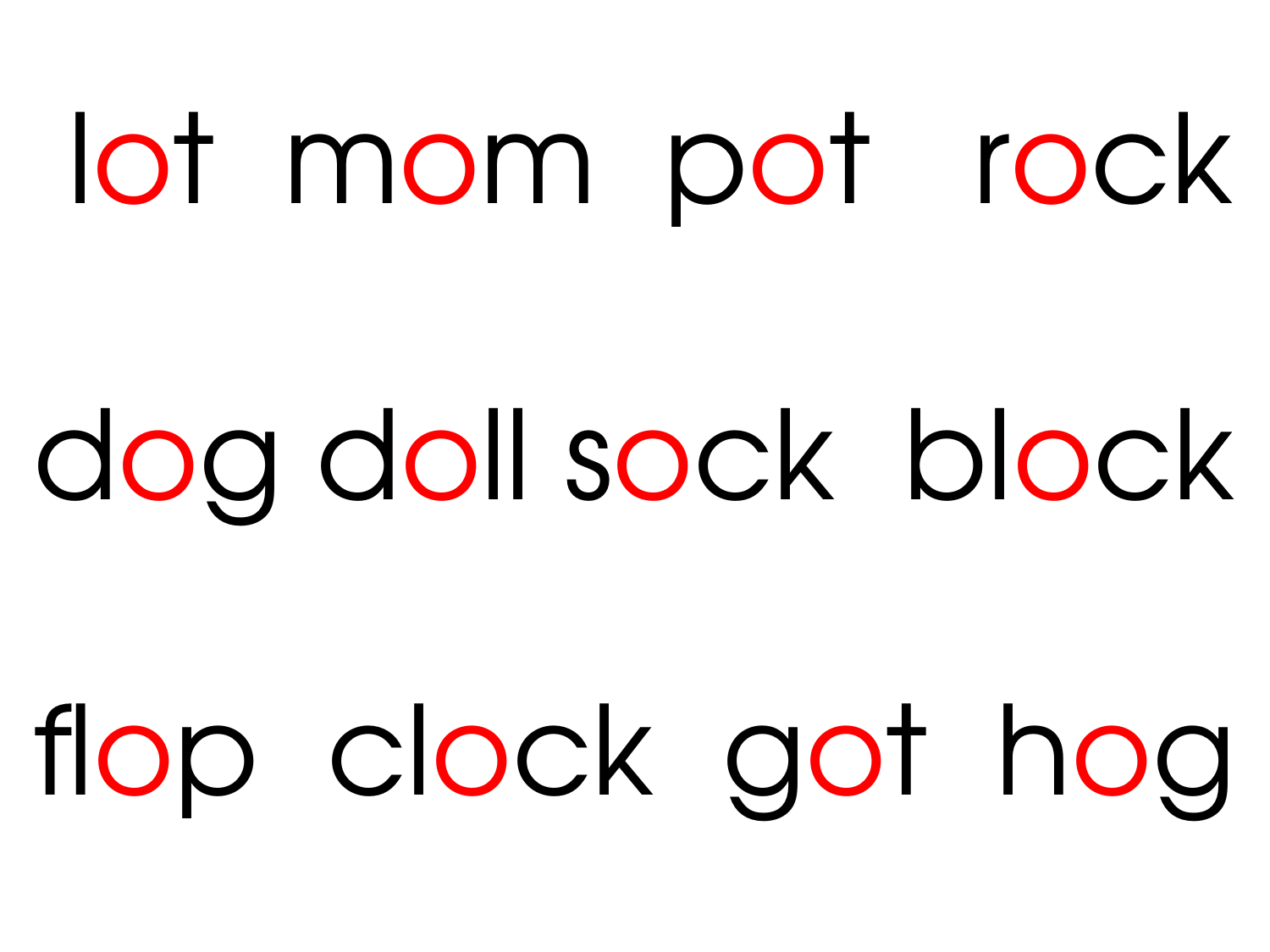

lot  mom  pot   rock

dog doll sock  block

flop  clock  got  hog